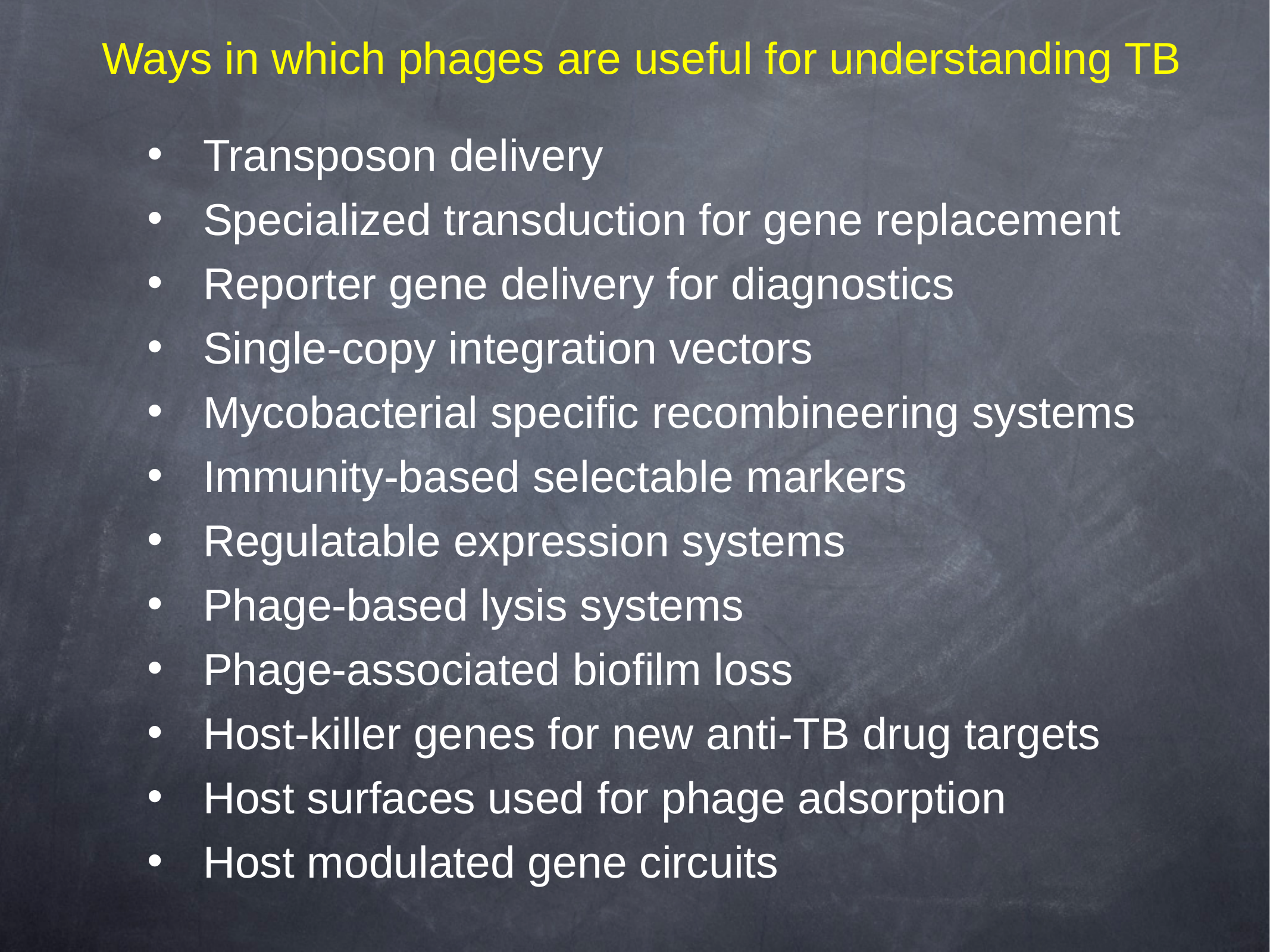

Ways in which phages are useful for understanding TB
Transposon delivery
Specialized transduction for gene replacement
Reporter gene delivery for diagnostics
Single-copy integration vectors
Mycobacterial specific recombineering systems
Immunity-based selectable markers
Regulatable expression systems
Phage-based lysis systems
Phage-associated biofilm loss
Host-killer genes for new anti-TB drug targets
Host surfaces used for phage adsorption
Host modulated gene circuits